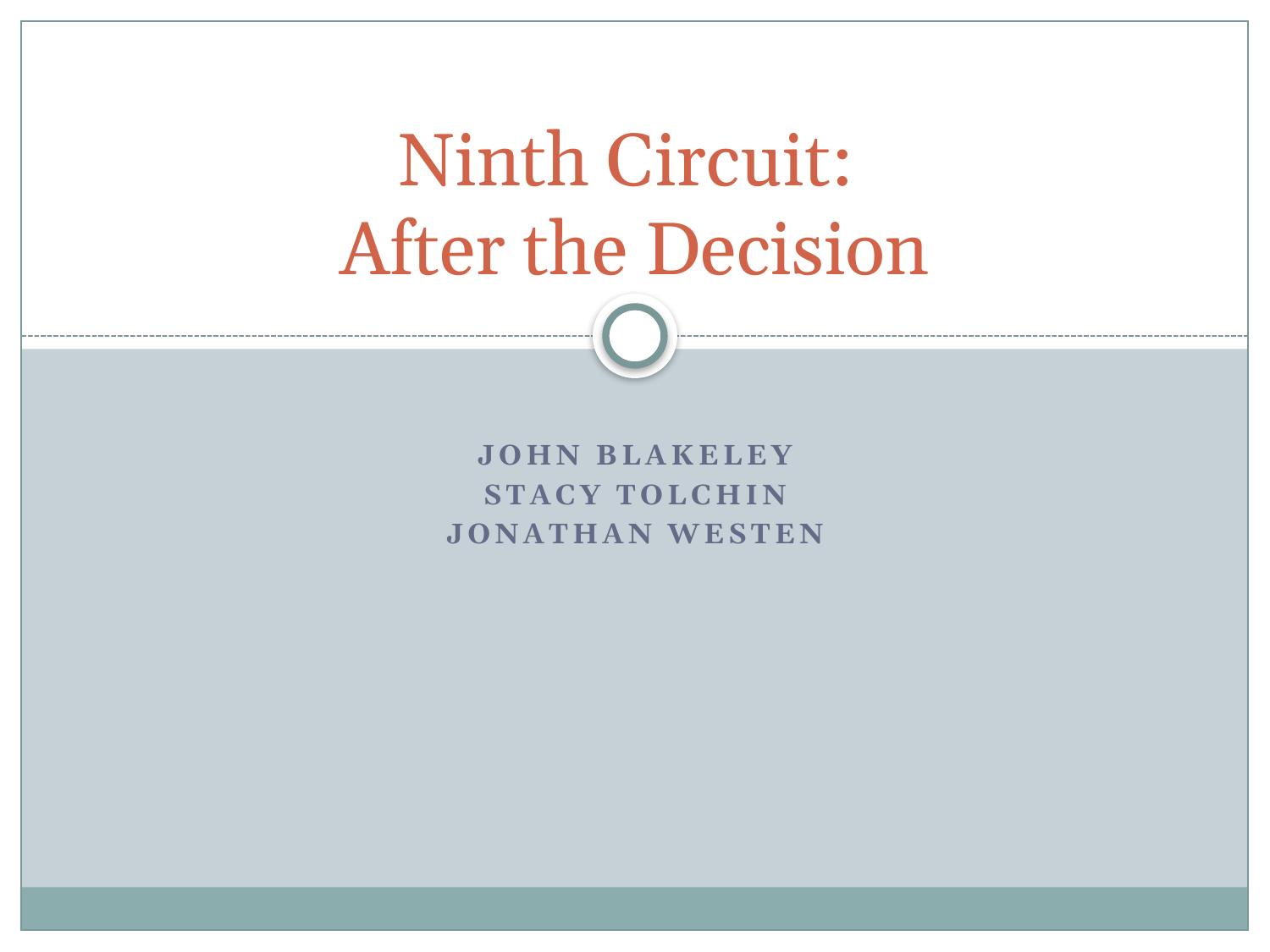

# Ninth Circuit: After the Decision

John Blakeley
Stacy Tolchin
Jonathan Westen